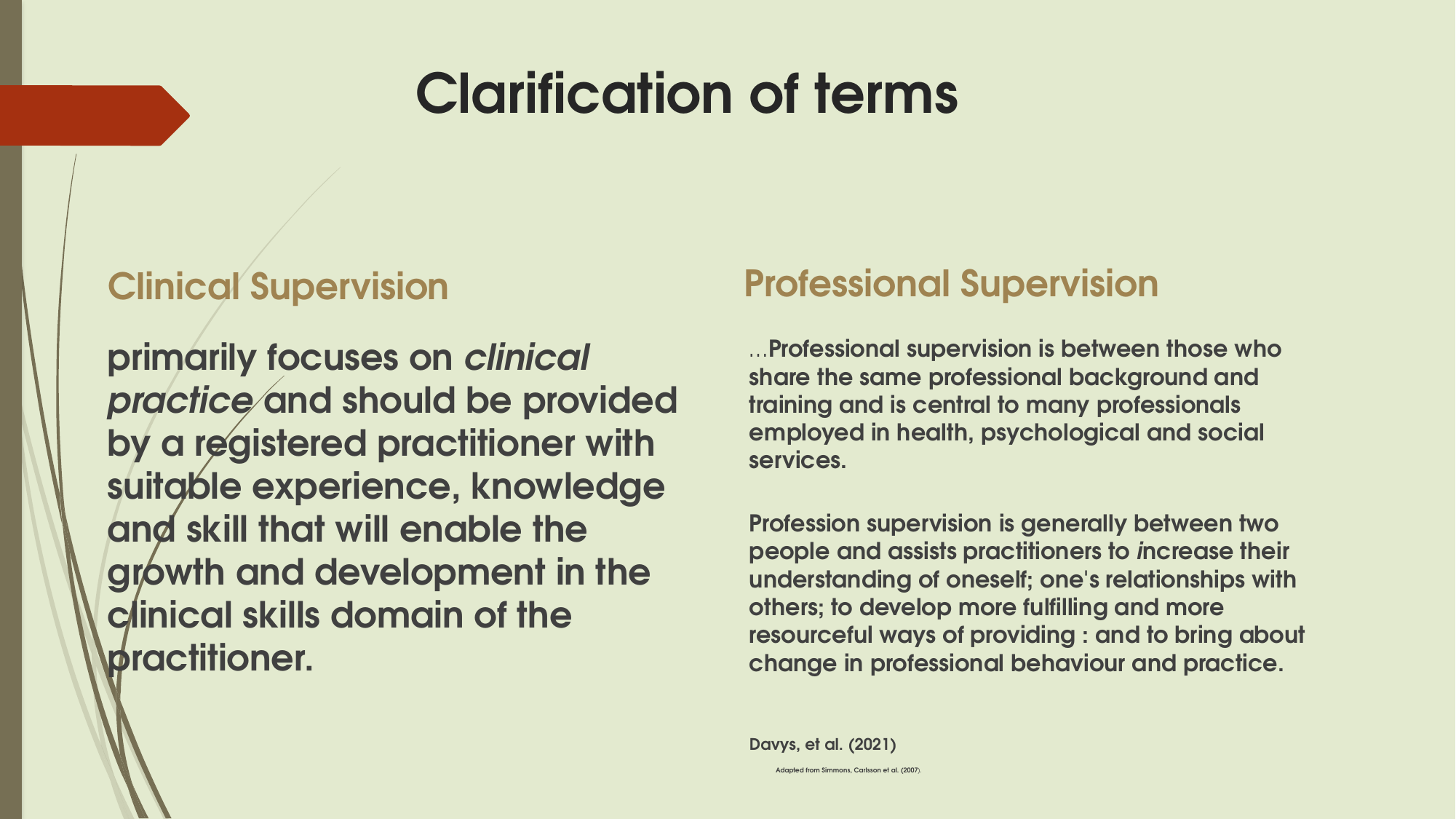

# Clarification of terms
Professional Supervision
Clinical Supervision
primarily focuses on clinical practice and should be provided by a registered practitioner with suitable experience, knowledge and skill that will enable the growth and development in the clinical skills domain of the practitioner.

…Professional supervision is between those who share the same professional background and training and is central to many professionals employed in health, psychological and social services.

Profession supervision is generally between two people and assists practitioners to increase their understanding of oneself; one's relationships with others; to develop more fulfilling and more resourceful ways of providing : and to bring about change in professional behaviour and practice.

Davys, et al. (2021)
			Adapted from Simmons, Carlsson et al. (2007).